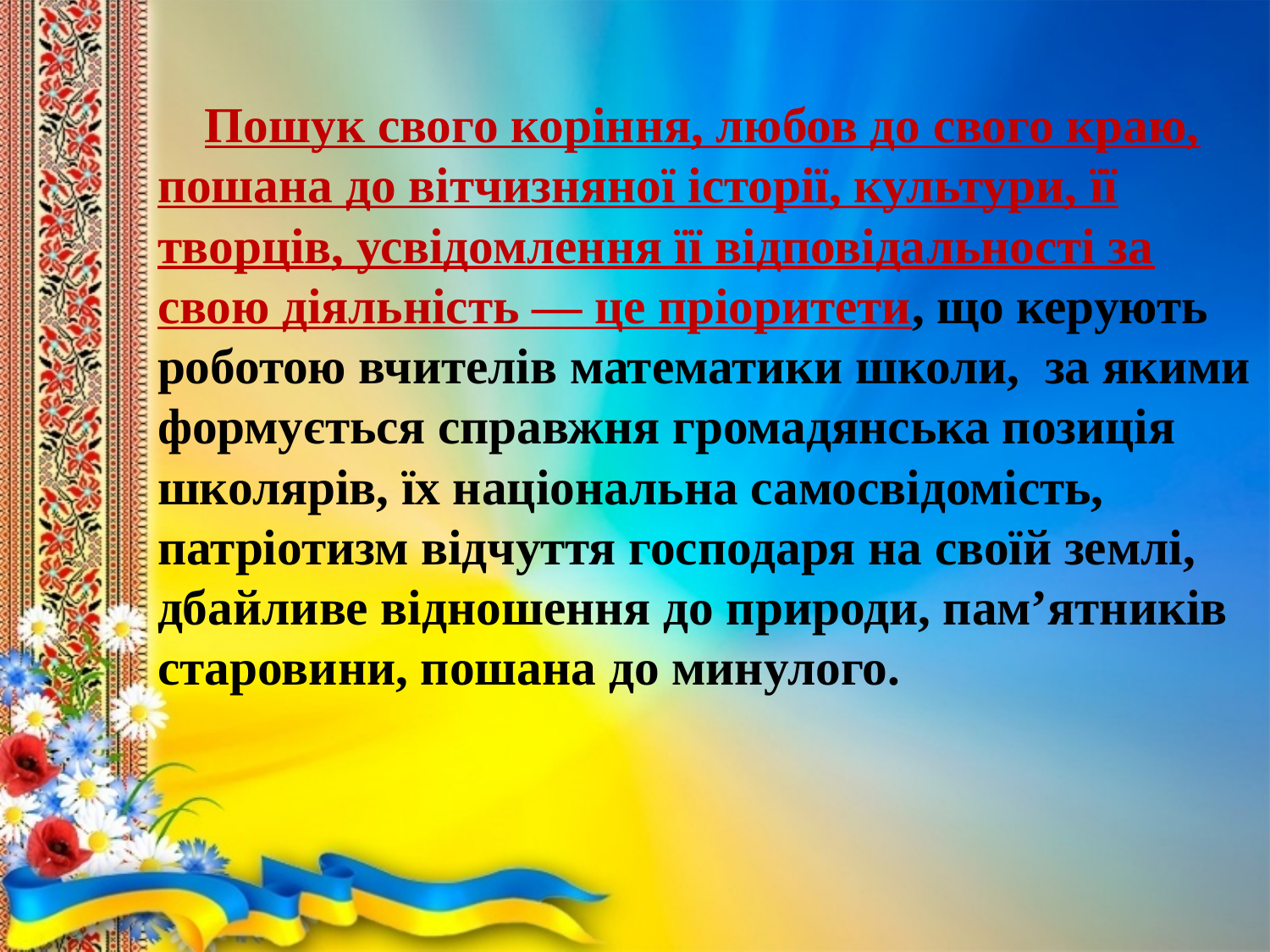

Пошук свого коріння, любов до свого краю, пошана до вітчизняної історії, культури, її творців, усвідомлення її відповідальності за свою діяльність — це пріоритети, що керують роботою вчителів математики школи,  за якими формується справжня громадянська позиція школярів, їх національна самосвідомість, патріотизм відчуття господаря на своїй землі, дбайливе відношення до природи, пам’ятників старовини, пошана до минулого.